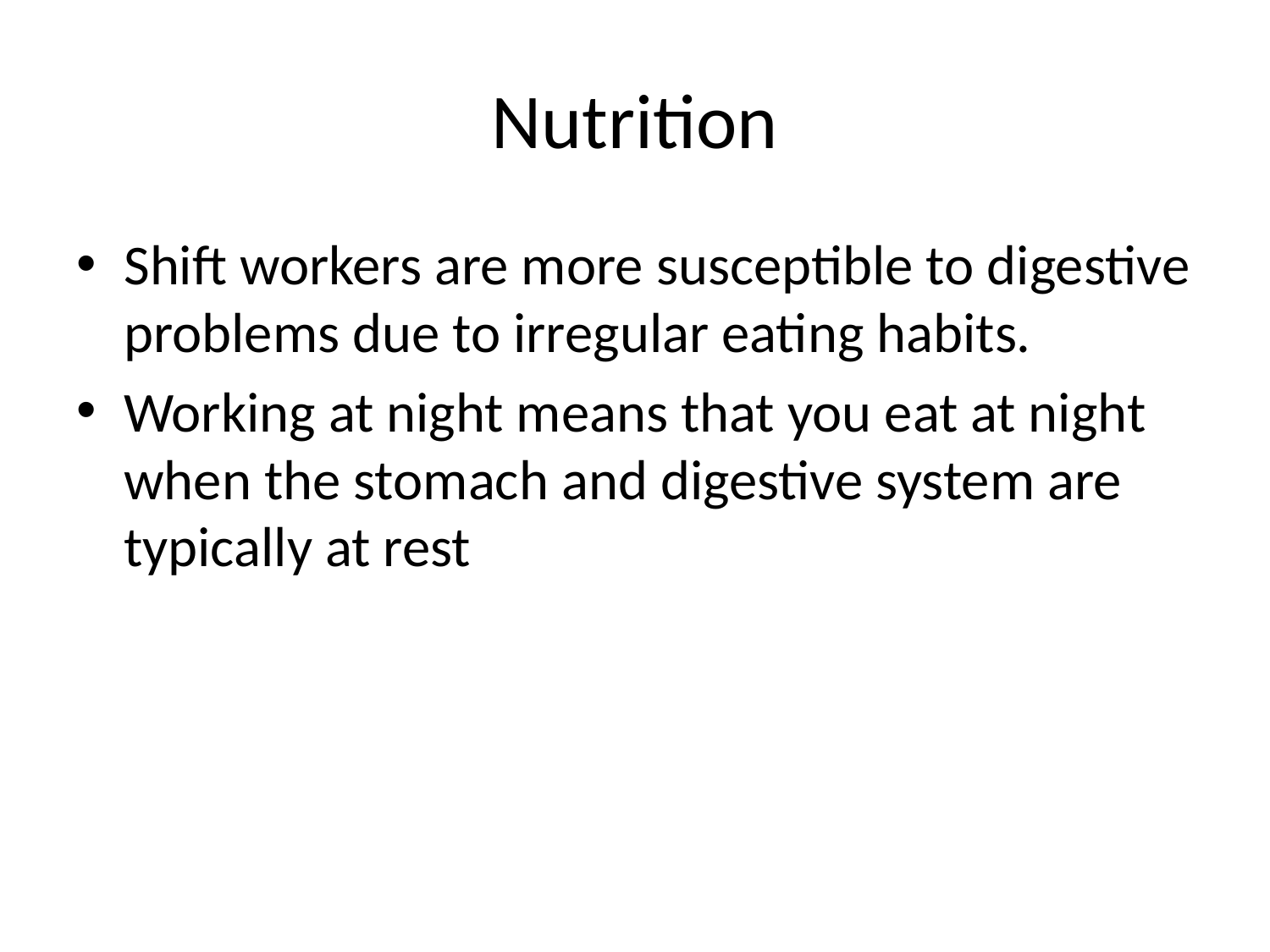

# Nutrition
Shift workers are more susceptible to digestive problems due to irregular eating habits.
Working at night means that you eat at night when the stomach and digestive system are typically at rest